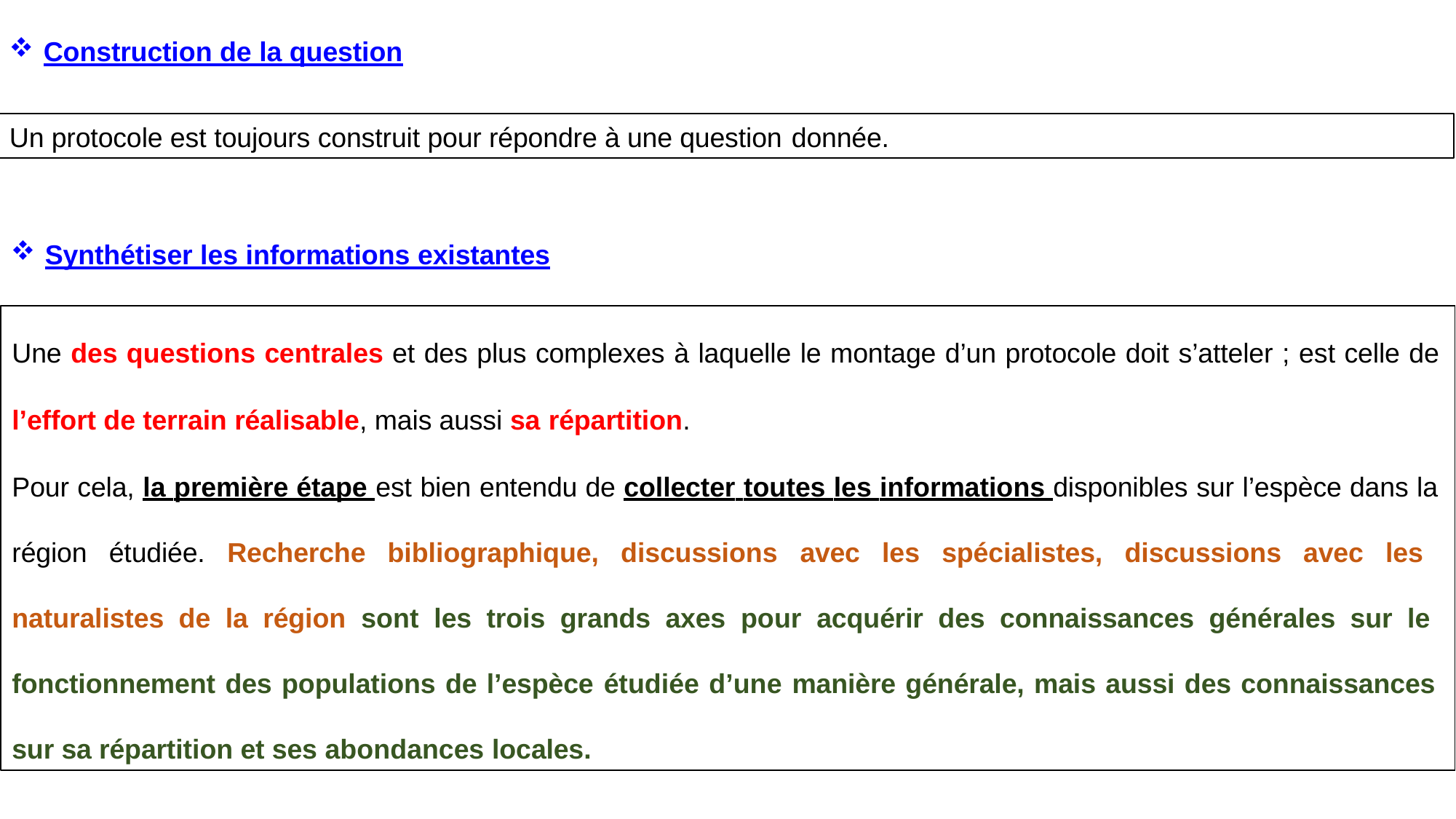

Construction de la question

Un protocole est toujours construit pour répondre à une question donnée.

Synthétiser les informations existantes

Une des questions centrales et des plus complexes à laquelle le montage d’un protocole doit s’atteler ; est celle de

l’effort de terrain réalisable, mais aussi sa répartition.

Pour cela, la première étape est bien entendu de collecter toutes les informations disponibles sur l’espèce dans la
région étudiée. Recherche bibliographique, discussions avec les spécialistes, discussions avec les  naturalistes de la région sont les trois grands axes pour acquérir des connaissances générales sur le  fonctionnement des populations de l’espèce étudiée d’une manière générale, mais aussi des connaissances  sur sa répartition et ses abondances locales.